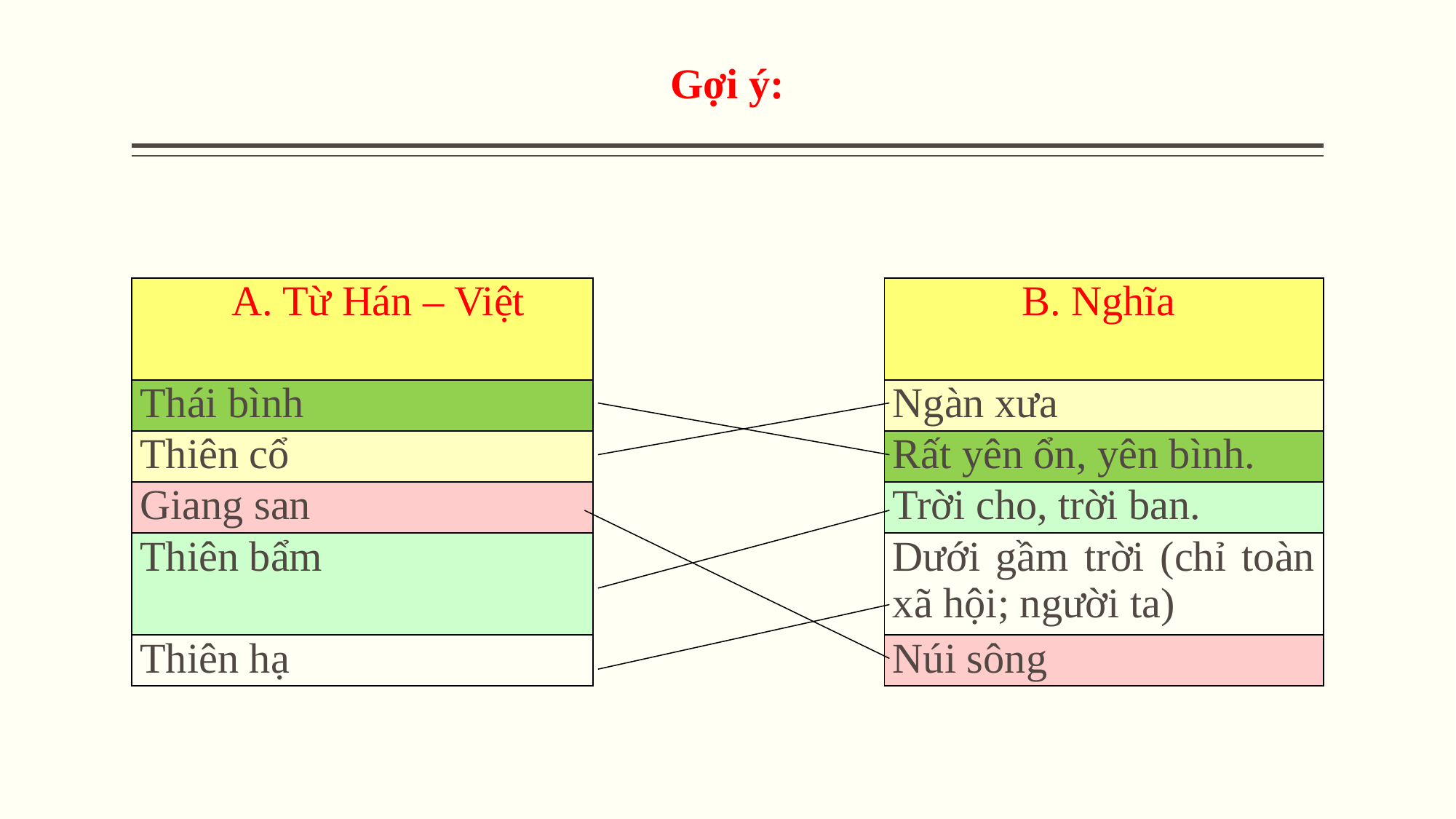

Gợi ý:
| A. Từ Hán – Việt |  | B. Nghĩa |
| --- | --- | --- |
| Thái bình |  | Ngàn xưa |
| Thiên cổ |  | Rất yên ổn, yên bình. |
| Giang san |  | Trời cho, trời ban. |
| Thiên bẩm |  | Dưới gầm trời (chỉ toàn xã hội; người ta) |
| Thiên hạ |  | Núi sông |